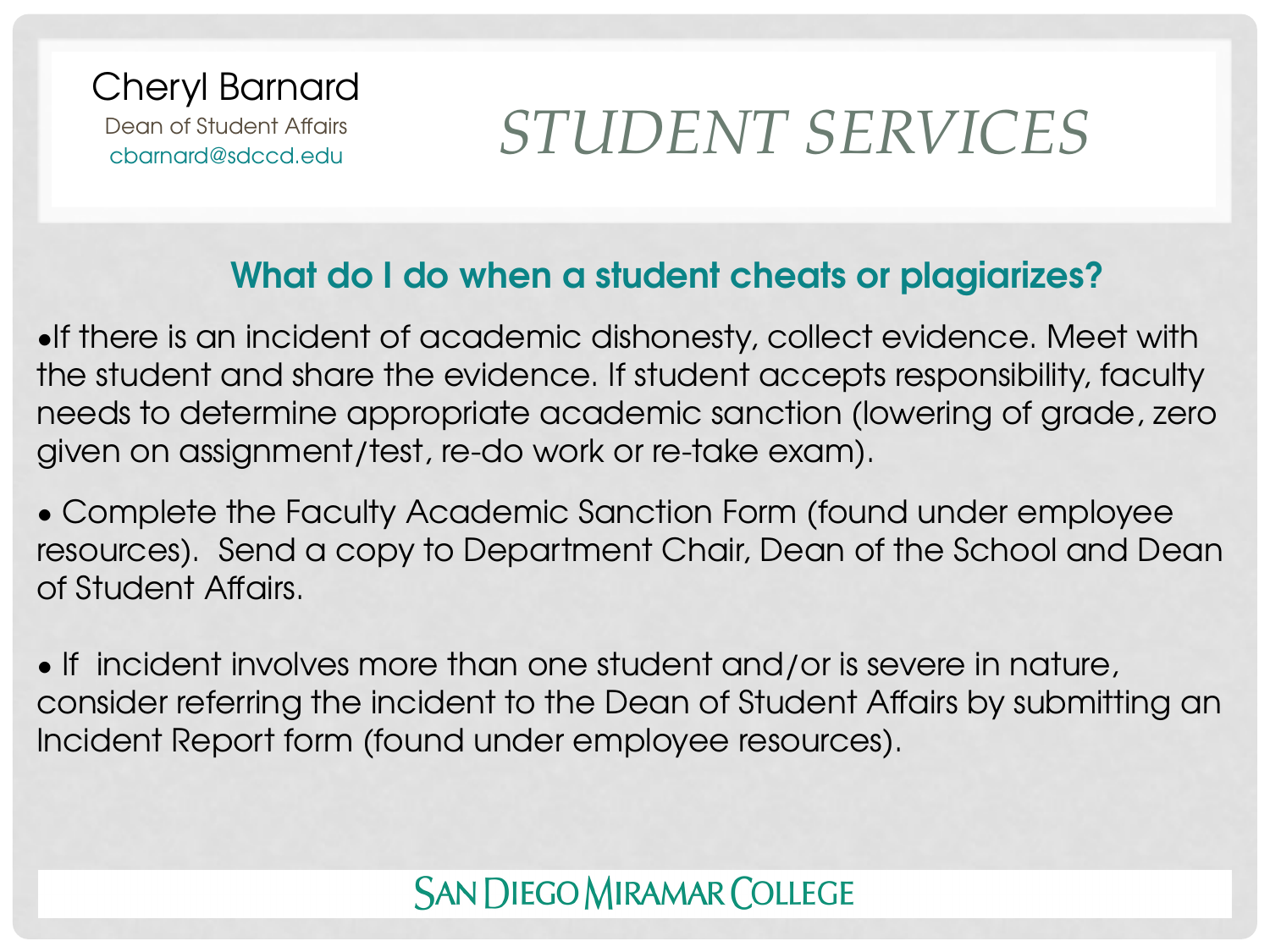

# Student services
Cheryl Barnard
Dean of Student Affairs
cbarnard@sdccd.edu
What do I do when a student cheats or plagiarizes?

•If there is an incident of academic dishonesty, collect evidence. Meet with the student and share the evidence. If student accepts responsibility, faculty needs to determine appropriate academic sanction (lowering of grade, zero given on assignment/test, re-do work or re-take exam).

• Complete the Faculty Academic Sanction Form (found under employee resources).  Send a copy to Department Chair, Dean of the School and Dean of Student Affairs.

• If  incident involves more than one student and/or is severe in nature, consider referring the incident to the Dean of Student Affairs by submitting an Incident Report form (found under employee resources).